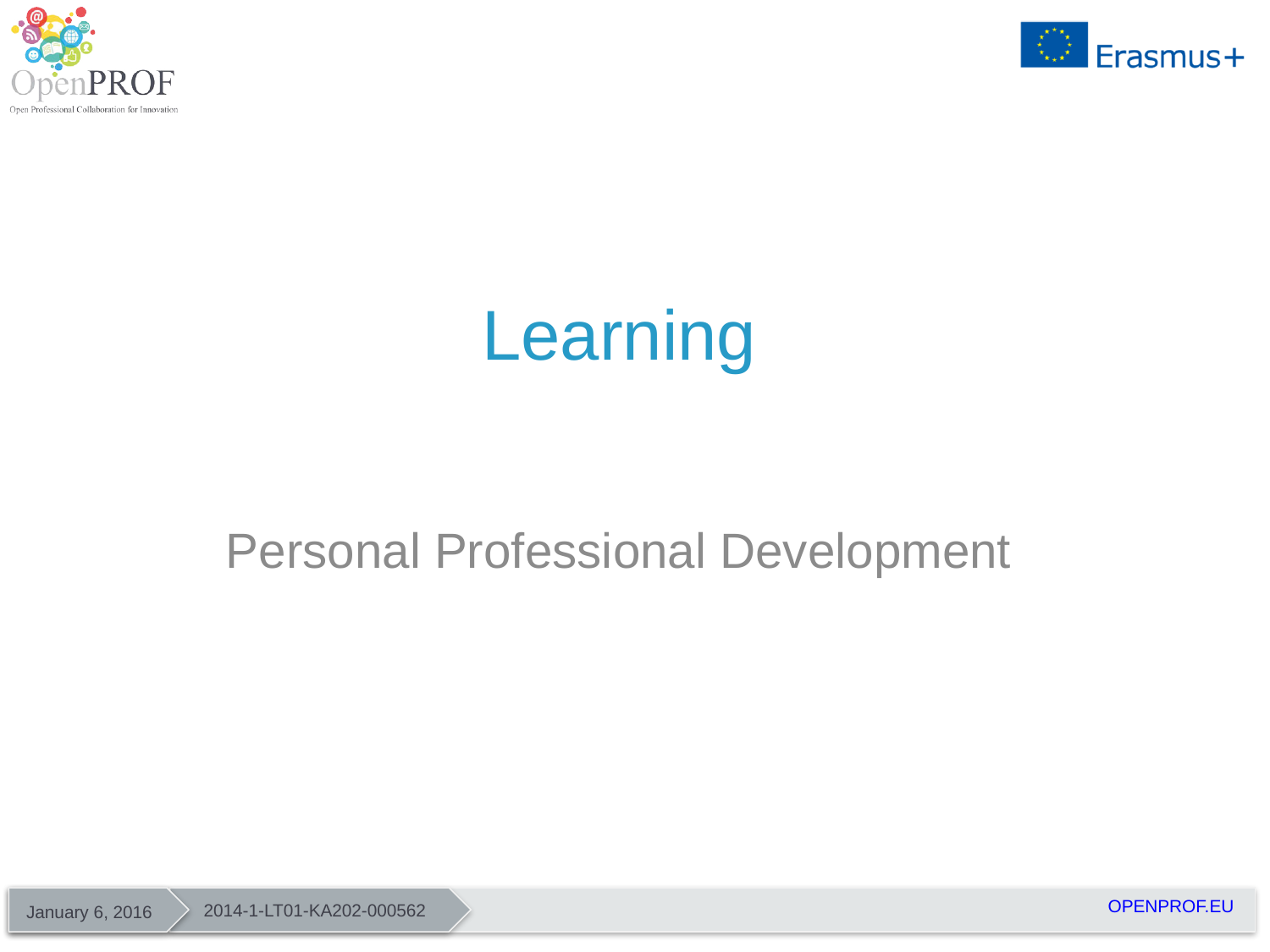

# Learning
Personal Professional Development

January 6, 2016